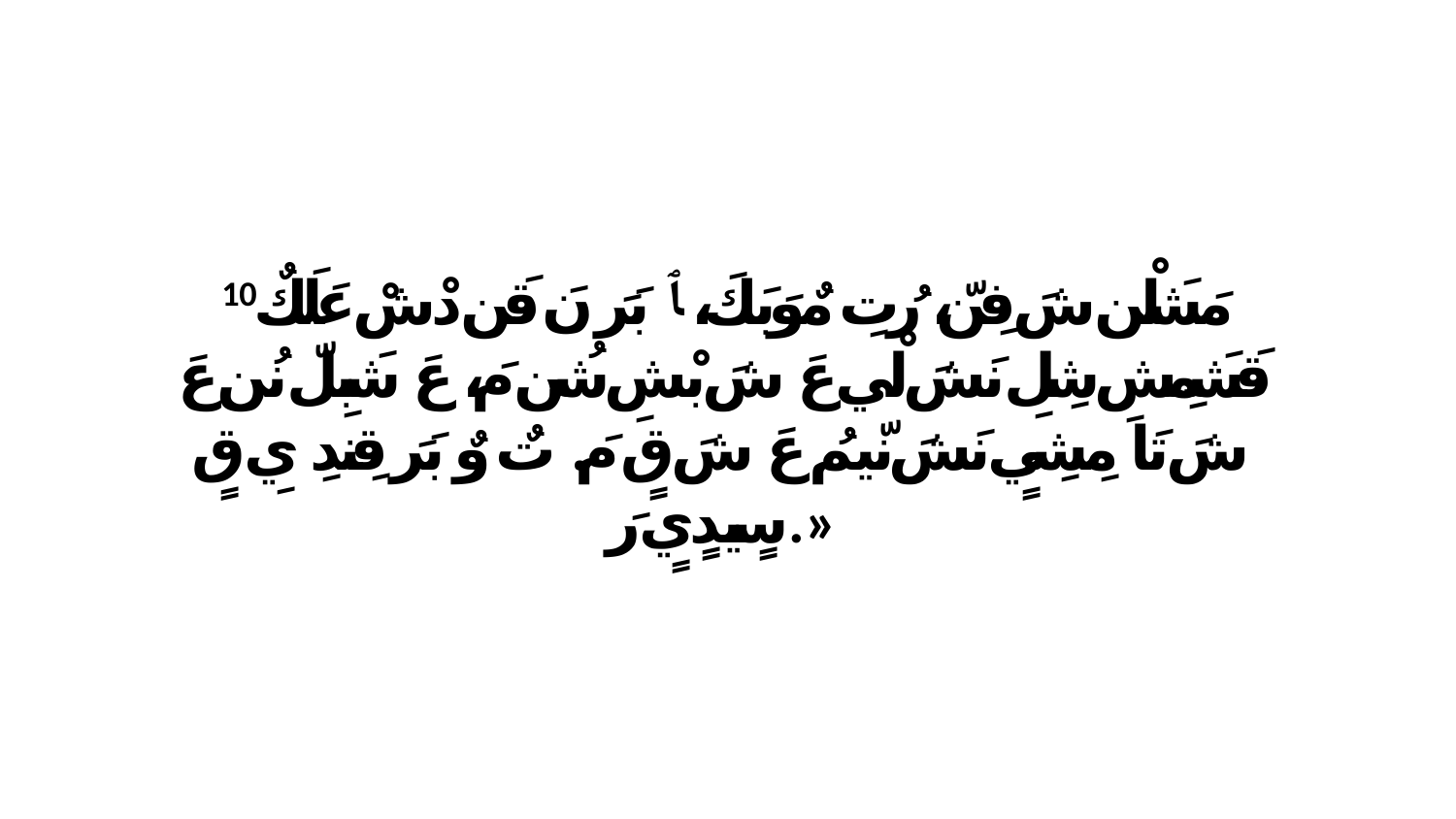

10 مَشَلْن شَ فِنّ، رُتِ مٌوَبَكَ، ﭑ بَرَ نَ قَن دْشْ عَلَكٌ قَشَمِشِ شِلِ نَشَ لْي عَ شَ بْشِ شُن مَ، عَ شَبِلّ نُن عَ شَ تَا مِشِيٍ نَشَ نّيمُ عَ شَ قٍ مَ. تٌ وٌ بَرَ قِندِ يِ قٍ سٍيدٍيٍ رَ.»